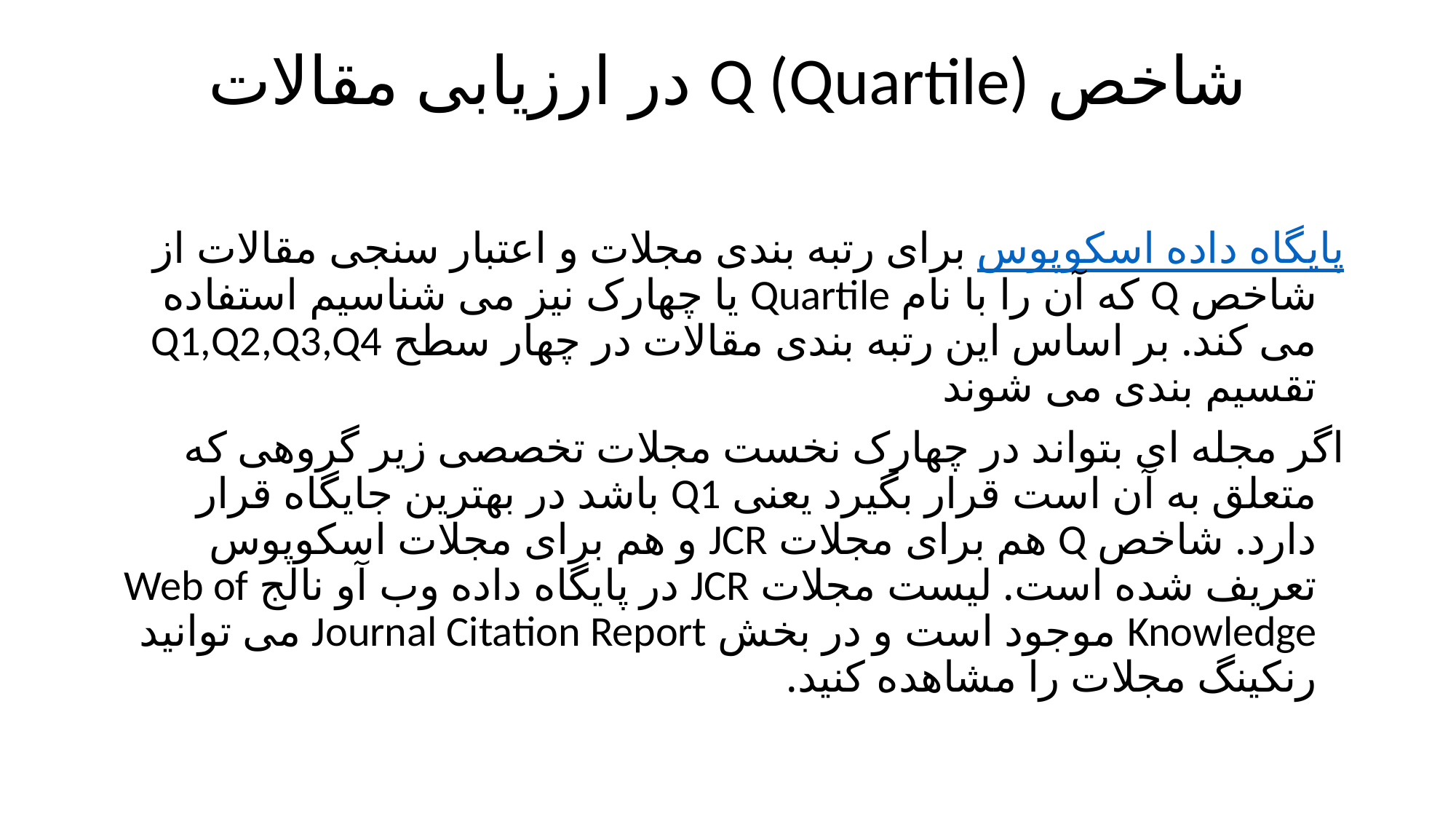

# شاخص Q (Quartile) در ارزیابی مقالات
پایگاه داده اسکوپوس برای رتبه بندی مجلات و اعتبار سنجی مقالات از شاخص Q که آن را با نام Quartile یا چهارک نیز می شناسیم استفاده می کند. بر اساس این رتبه بندی مقالات در چهار سطح Q1,Q2,Q3,Q4 تقسیم بندی می شوند
اگر مجله ای بتواند در چهارک نخست مجلات تخصصی زیر گروهی که متعلق به آن است قرار بگیرد یعنی Q1 باشد در بهترین جایگاه قرار دارد. شاخص Q هم برای مجلات JCR و هم برای مجلات اسکوپوس تعریف شده است. لیست مجلات JCR در پایگاه داده وب آو نالج Web of Knowledge موجود است و در بخش Journal Citation Report می توانید رنکینگ مجلات را مشاهده کنید.